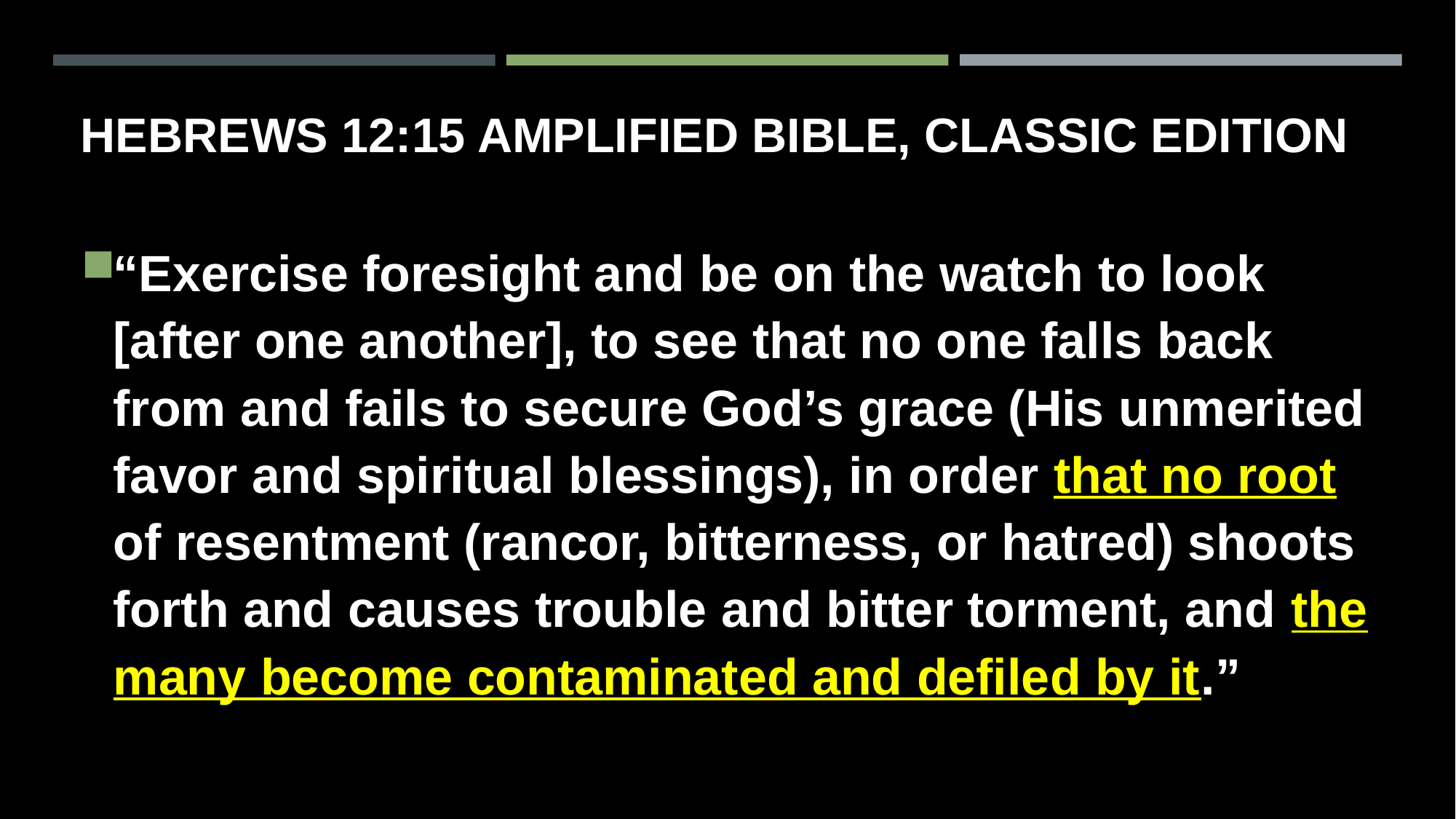

# Hebrews 12:15 Amplified Bible, Classic Edition
“Exercise foresight and be on the watch to look [after one another], to see that no one falls back from and fails to secure God’s grace (His unmerited favor and spiritual blessings), in order that no root of resentment (rancor, bitterness, or hatred) shoots forth and causes trouble and bitter torment, and the many become contaminated and defiled by it.”